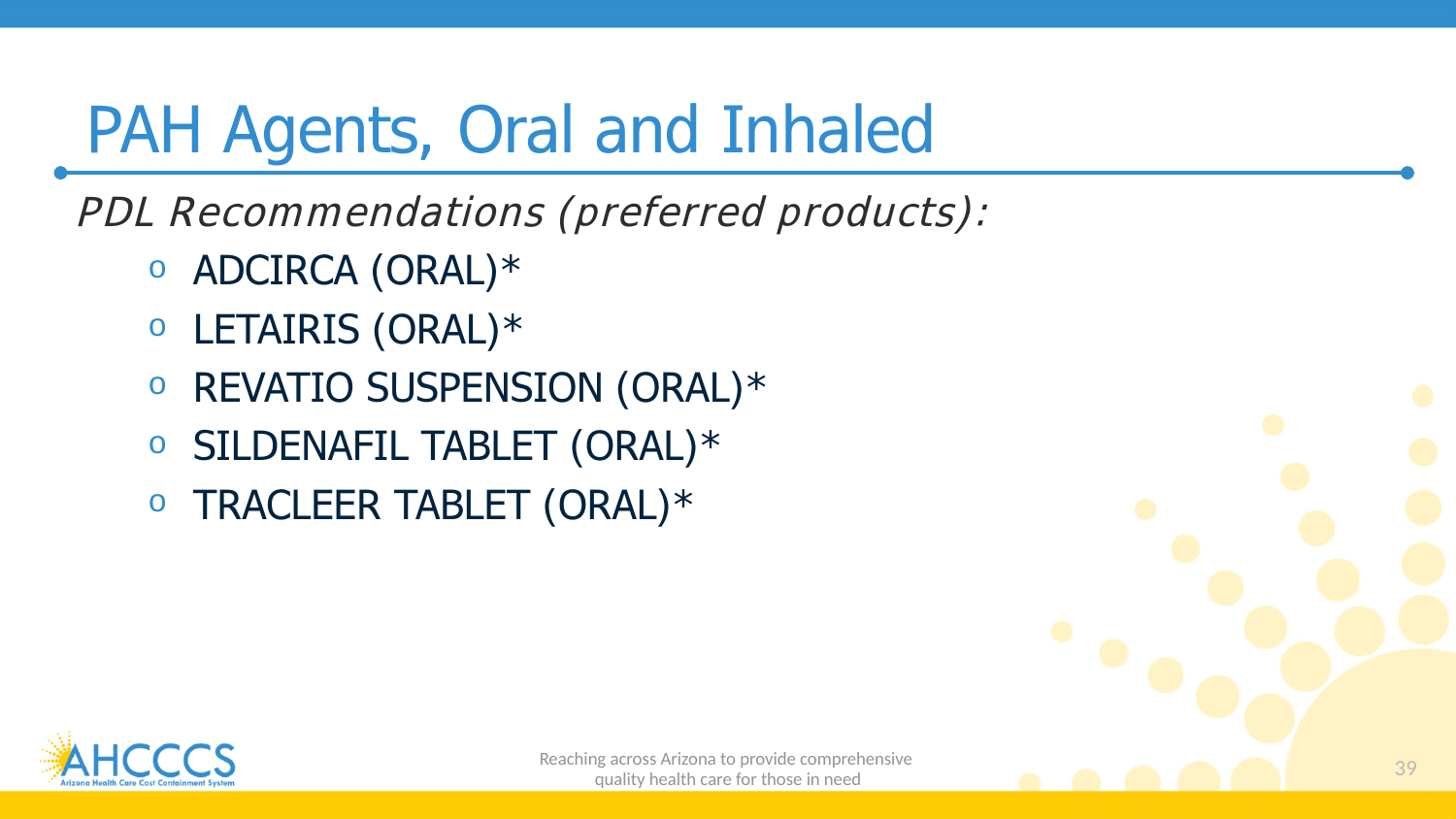

# PAH Agents, Oral and Inhaled
PDL Recommendations (preferred products):
ADCIRCA (ORAL)*
LETAIRIS (ORAL)*
REVATIO SUSPENSION (ORAL)*
SILDENAFIL TABLET (ORAL)*
TRACLEER TABLET (ORAL)*

Reaching across Arizona to provide comprehensive
quality health care for those in need
39